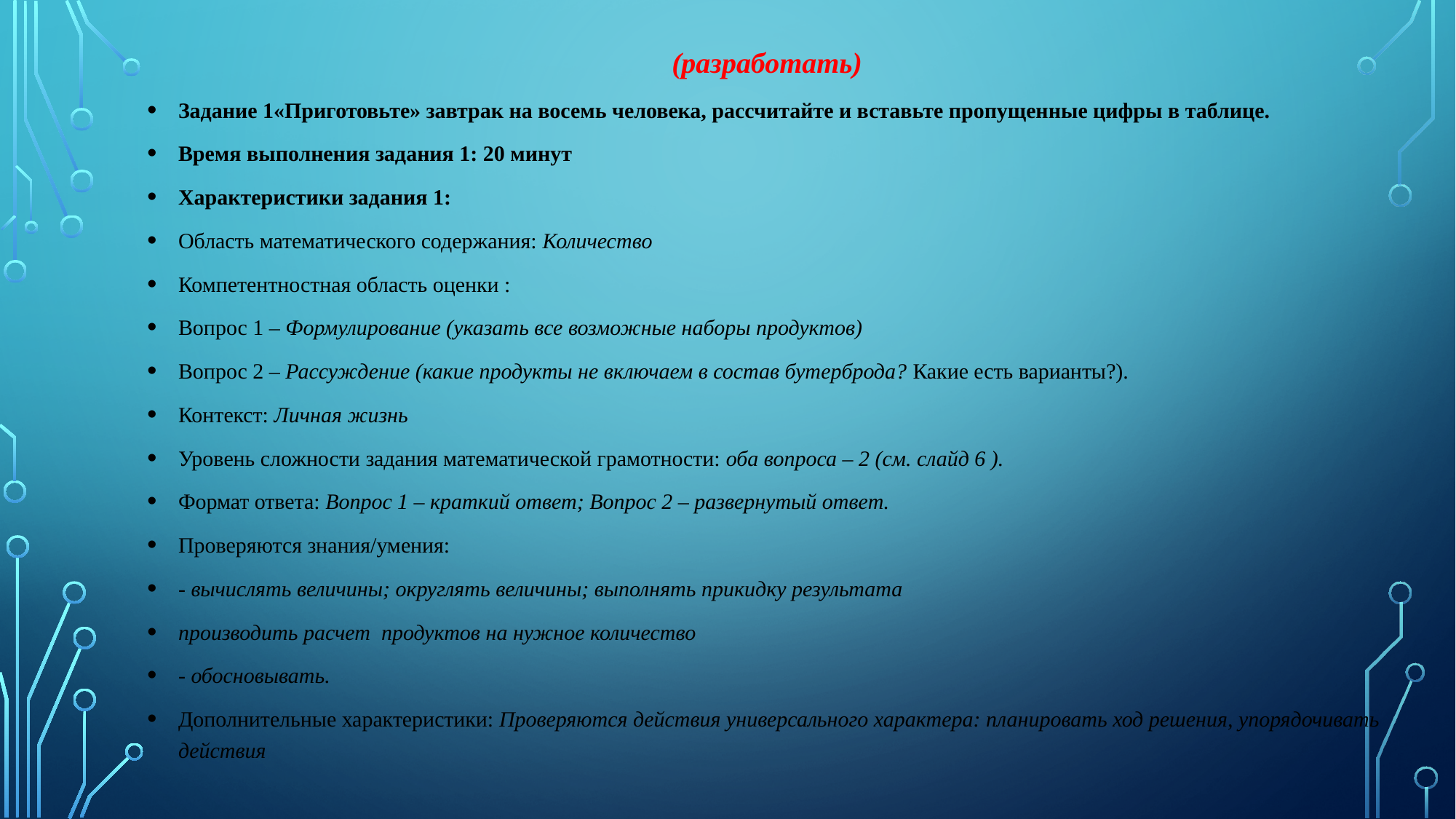

(разработать)
Задание 1«Приготовьте» завтрак на восемь человека, рассчитайте и вставьте пропущенные цифры в таблице.
Время выполнения задания 1: 20 минут
Характеристики задания 1:
Область математического содержания: Количество
Компетентностная область оценки :
Вопрос 1 – Формулирование (указать все возможные наборы продуктов)
Вопрос 2 – Рассуждение (какие продукты не включаем в состав бутерброда? Какие есть варианты?).
Контекст: Личная жизнь
Уровень сложности задания математической грамотности: оба вопроса – 2 (см. слайд 6 ).
Формат ответа: Вопрос 1 – краткий ответ; Вопрос 2 – развернутый ответ.
Проверяются знания/умения:
- вычислять величины; округлять величины; выполнять прикидку результата
производить расчет  продуктов на нужное количество
- обосновывать.
Дополнительные характеристики: Проверяются действия универсального характера: планировать ход решения, упорядочивать действия